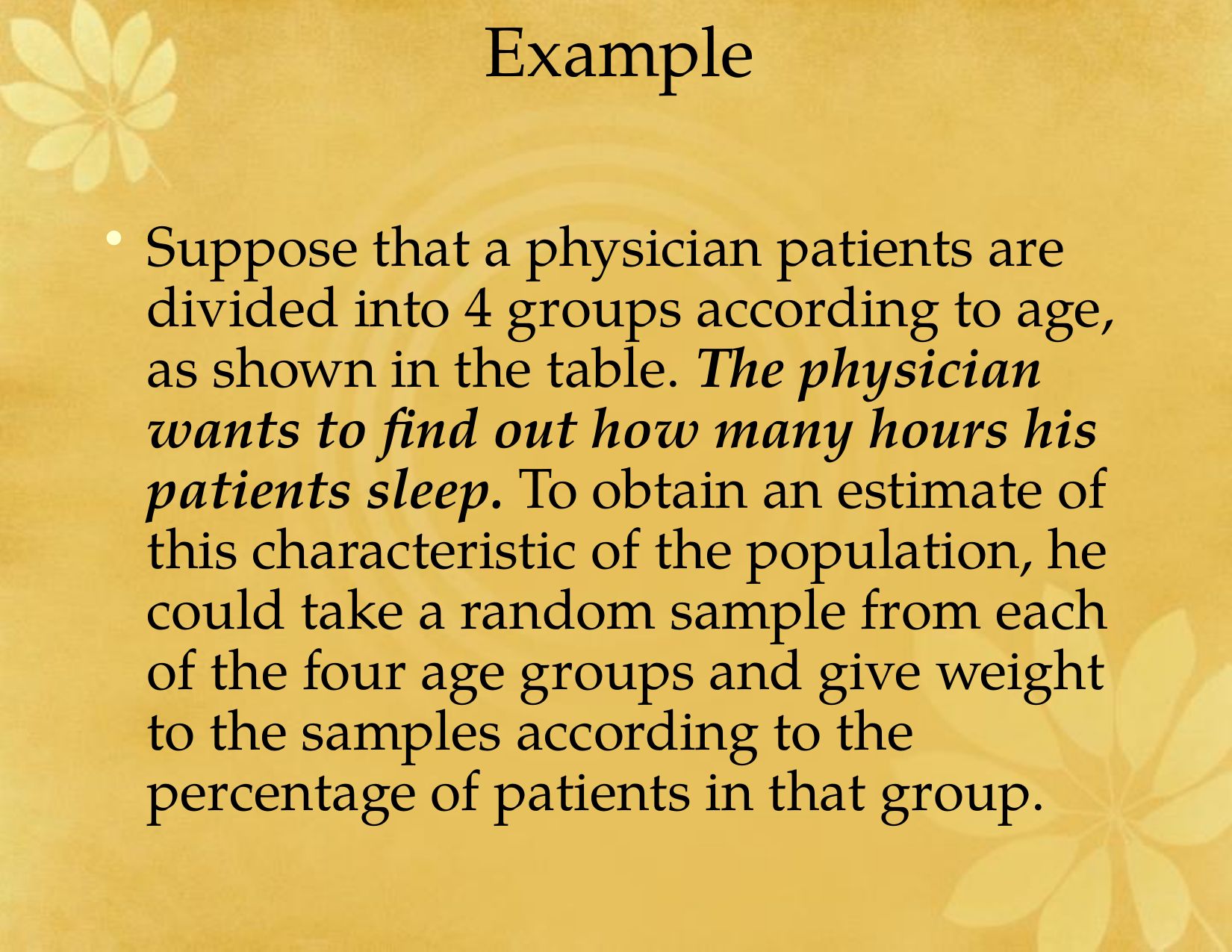

# Example
Suppose that a physician patients are divided into 4 groups according to age, as shown in the table. The physician wants to find out how many hours his patients sleep. To obtain an estimate of this characteristic of the population, he could take a random sample from each of the four age groups and give weight to the samples according to the percentage of patients in that group.